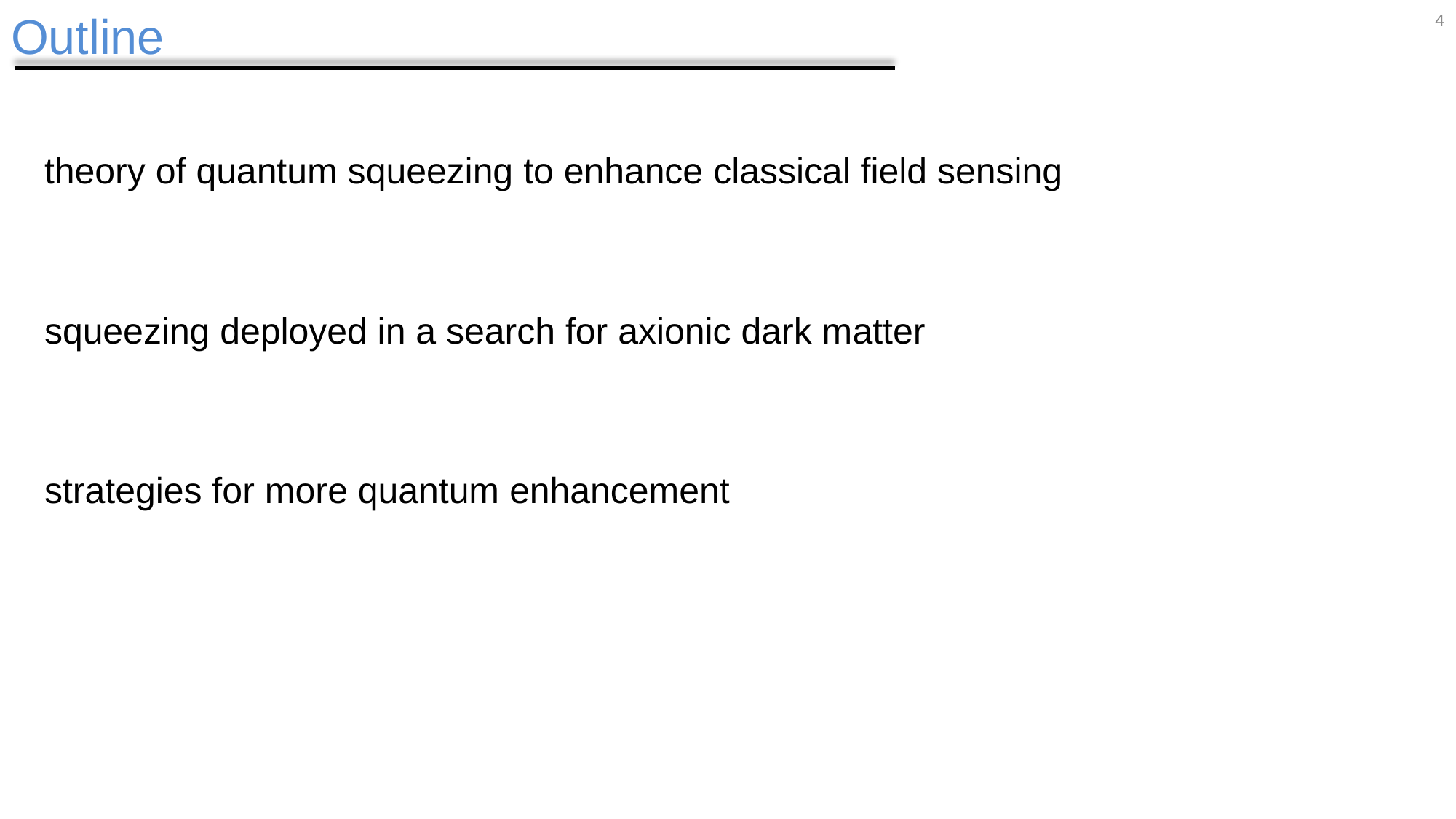

# Outline
4
theory of quantum squeezing to enhance classical field sensing
squeezing deployed in a search for axionic dark matter
strategies for more quantum enhancement